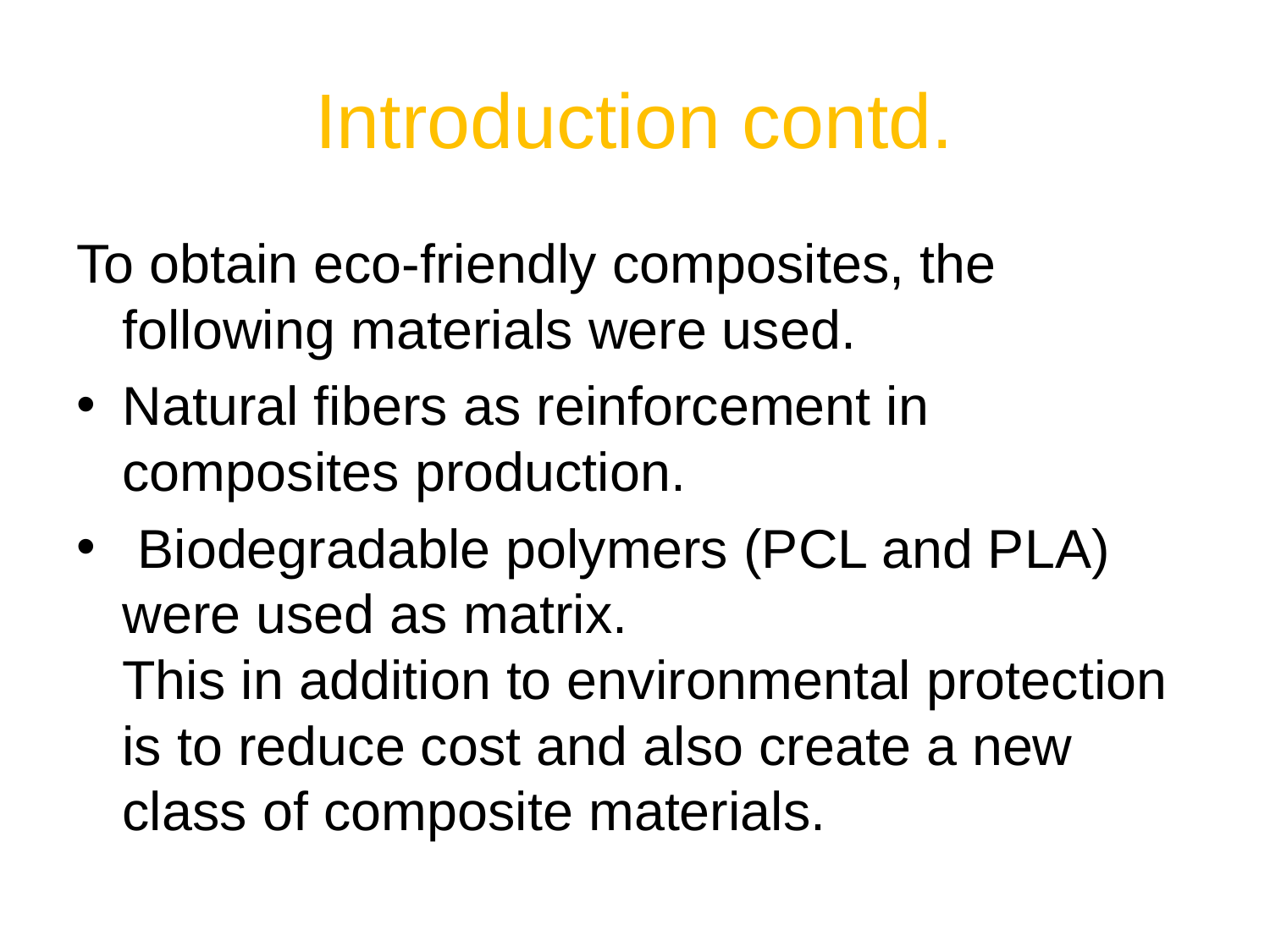

# Introduction contd.
To obtain eco-friendly composites, the following materials were used.
Natural fibers as reinforcement in composites production.
 Biodegradable polymers (PCL and PLA) were used as matrix.
	This in addition to environmental protection is to reduce cost and also create a new class of composite materials.